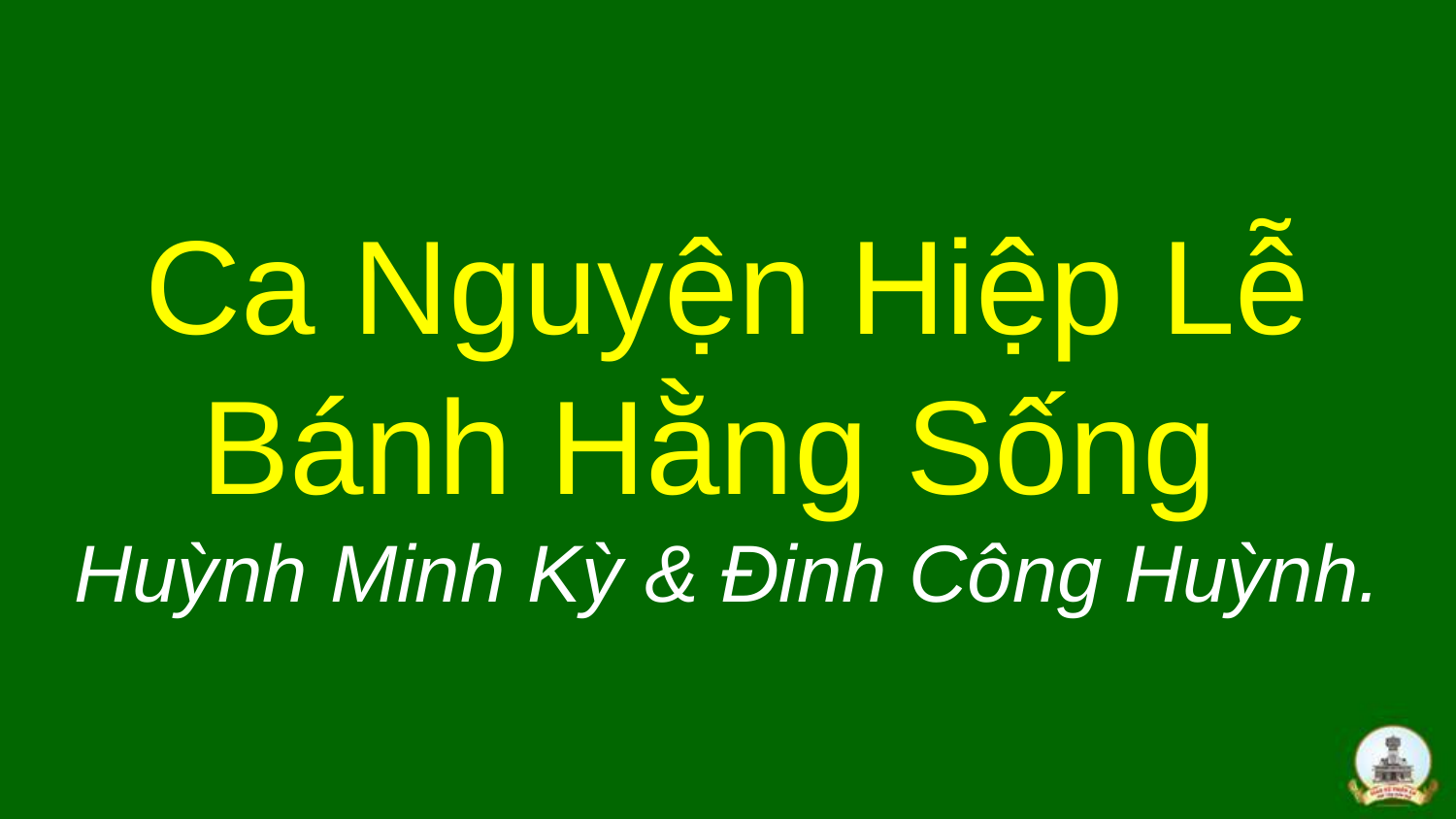

# Ca Nguyện Hiệp Lễ Bánh Hằng Sống Huỳnh Minh Kỳ & Đinh Công Huỳnh.